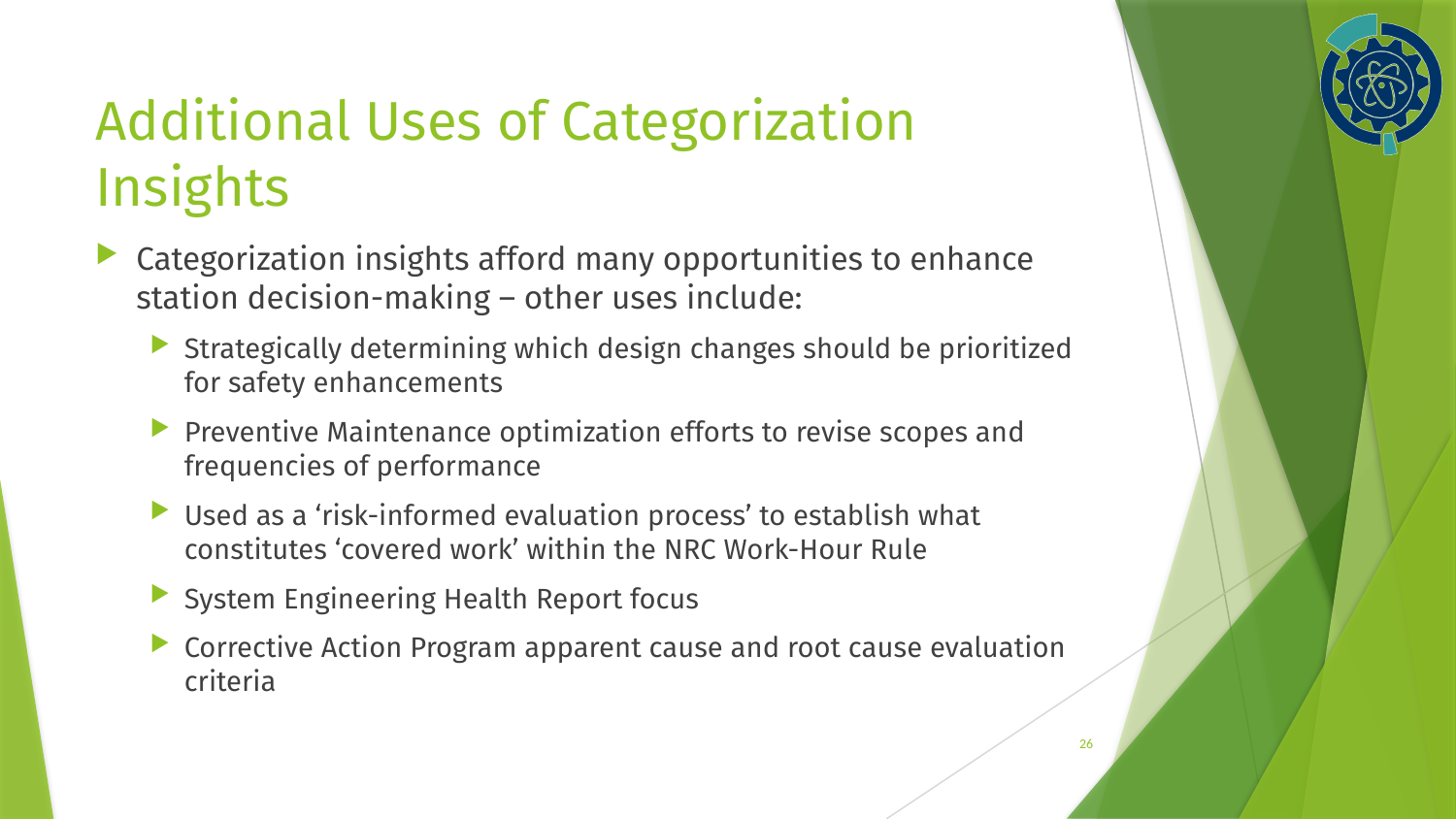

# Additional Uses of Categorization Insights
Categorization insights afford many opportunities to enhance station decision-making – other uses include:
Strategically determining which design changes should be prioritized for safety enhancements
Preventive Maintenance optimization efforts to revise scopes and frequencies of performance
Used as a ‘risk-informed evaluation process’ to establish what constitutes ‘covered work’ within the NRC Work-Hour Rule
System Engineering Health Report focus
Corrective Action Program apparent cause and root cause evaluation criteria
26